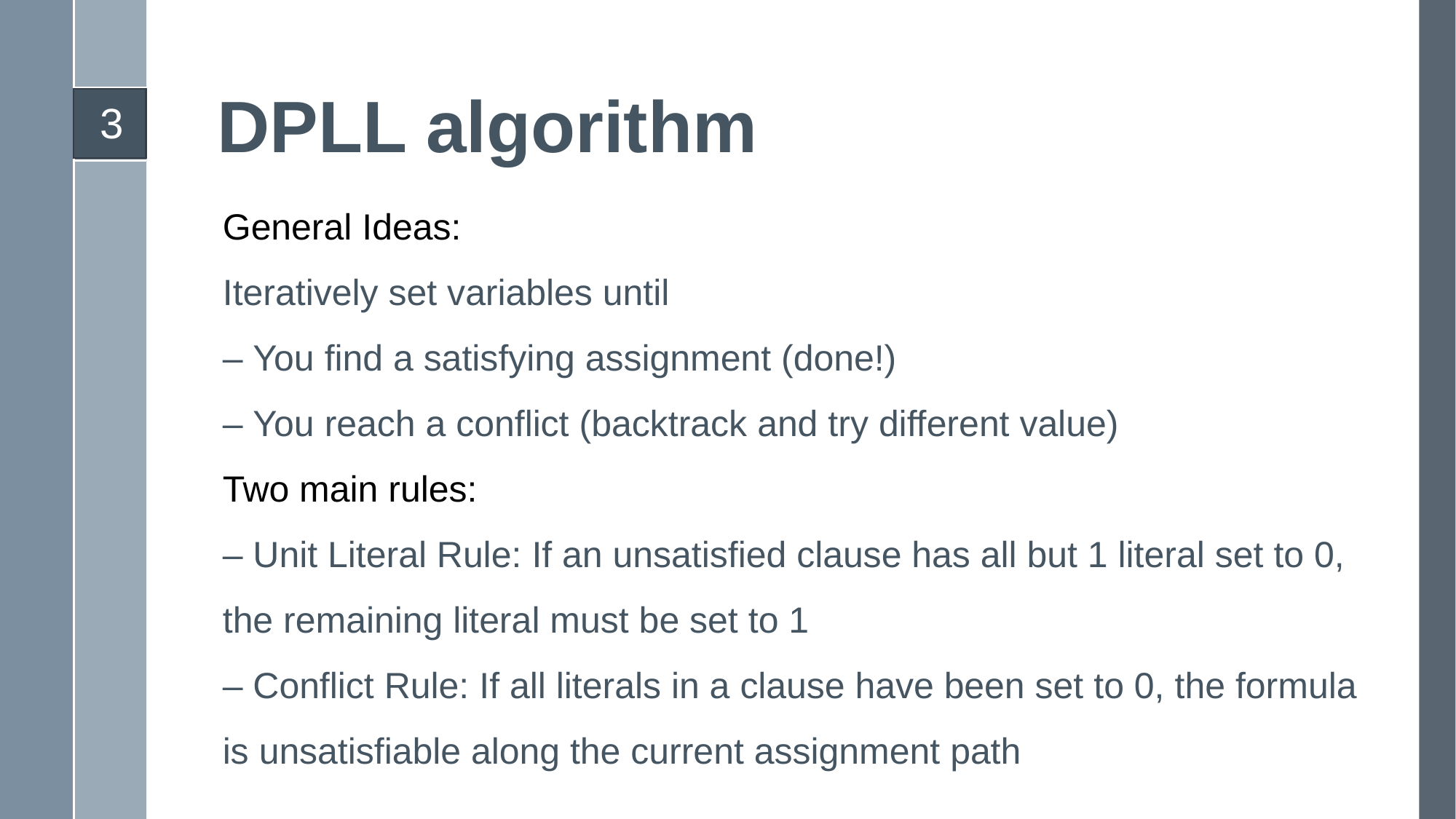

DPLL algorithm

3
General Ideas:
Iteratively set variables until
– You find a satisfying assignment (done!)
– You reach a conflict (backtrack and try different value)
Two main rules:
– Unit Literal Rule: If an unsatisfied clause has all but 1 literal set to 0, the remaining literal must be set to 1
– Conflict Rule: If all literals in a clause have been set to 0, the formula is unsatisfiable along the current assignment path